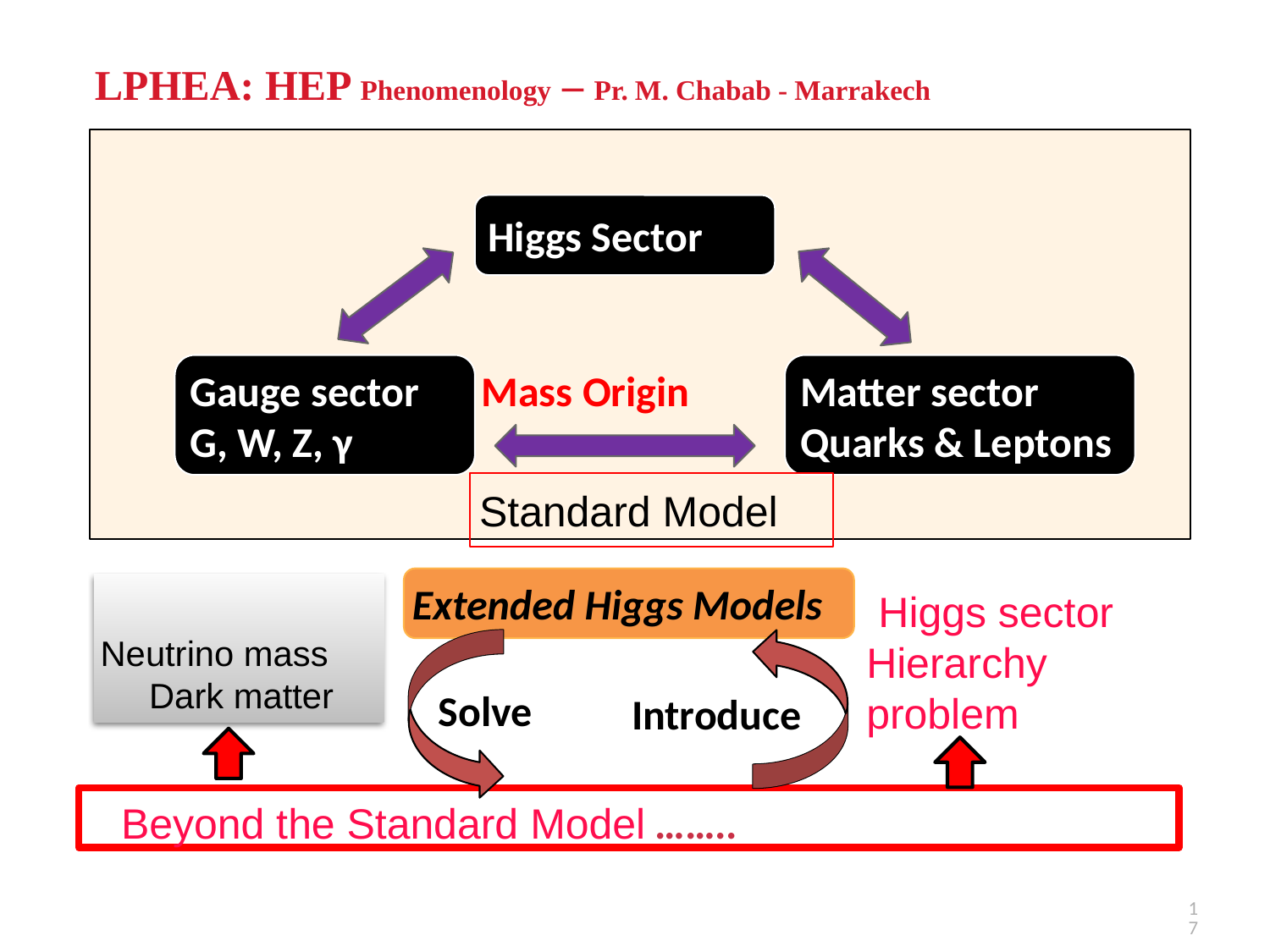

LPHEA: HEP Phenomenology – Pr. M. Chabab - Marrakech

Higgs Sector

Gauge sector
G, W, Z, γ

Matter sector
Quarks & Leptons

Mass Origin

Standard Model
    Extended Higgs Models

Neutrino mass
     Dark matter
 Higgs sector
Hierarchy problem

Solve
Introduce

   Beyond the Standard Model ……..

17